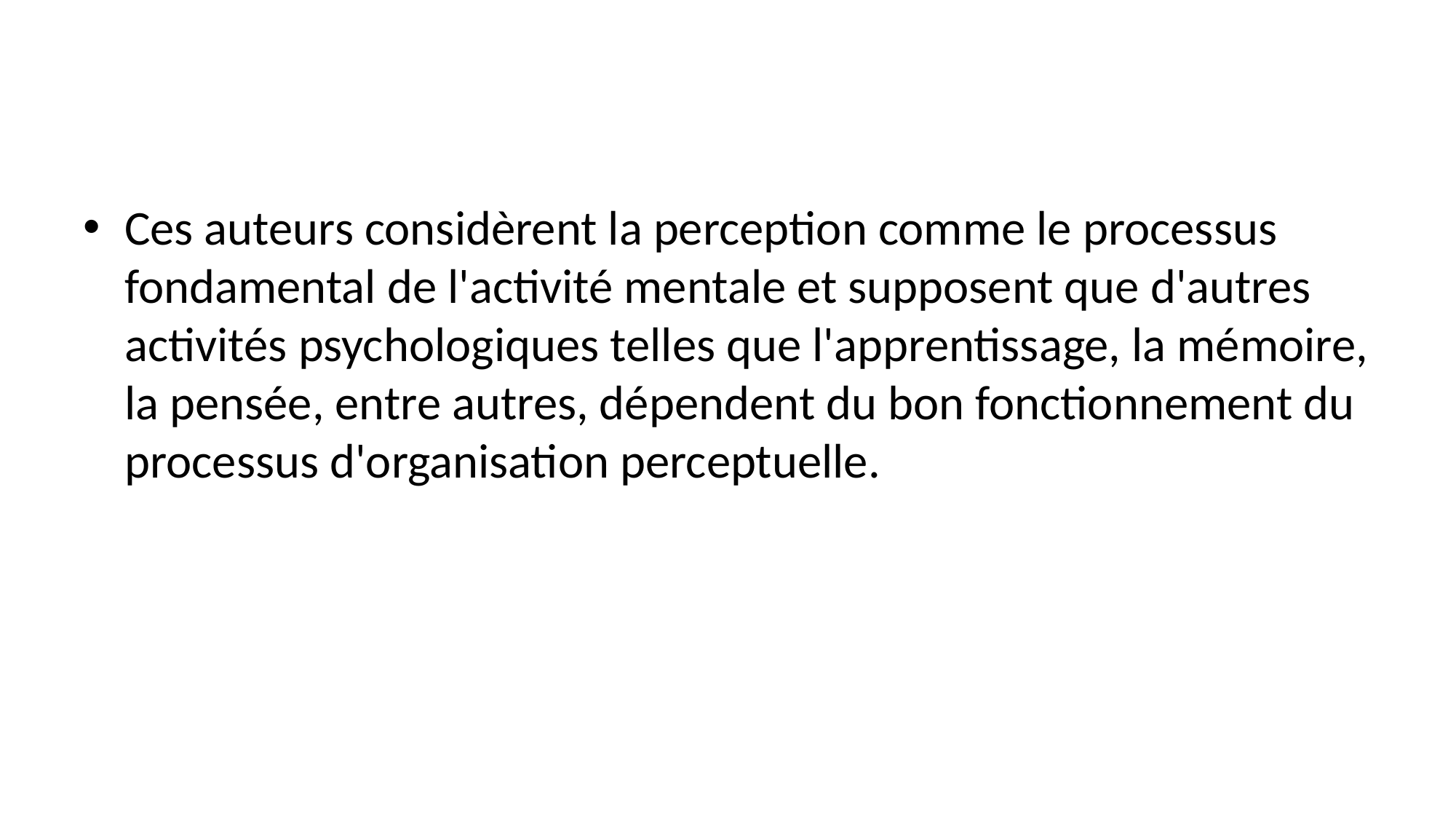

Ces auteurs considèrent la perception comme le processus fondamental de l'activité mentale et supposent que d'autres activités psychologiques telles que l'apprentissage, la mémoire, la pensée, entre autres, dépendent du bon fonctionnement du processus d'organisation perceptuelle.